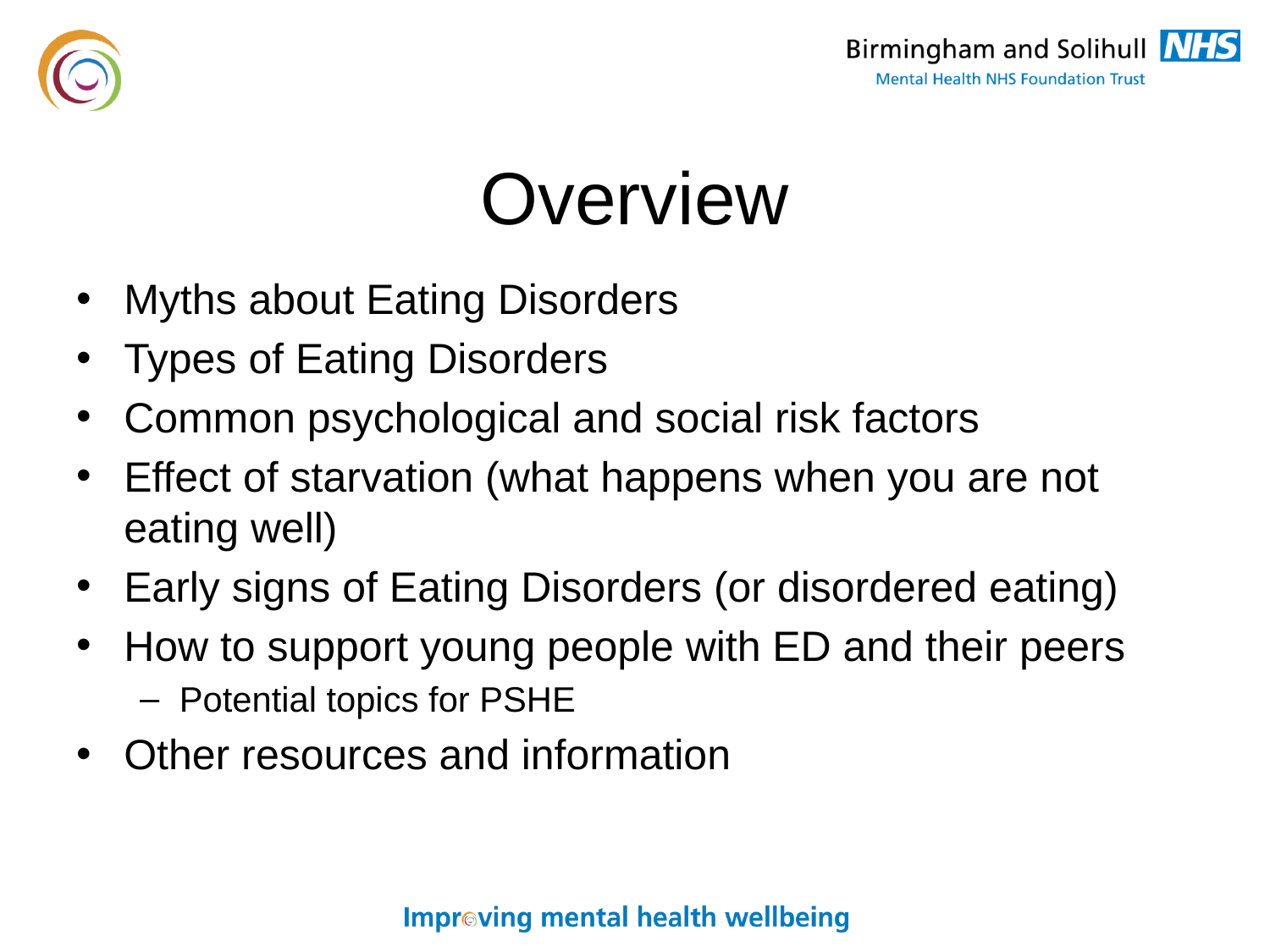

# Overview
Myths about Eating Disorders
Types of Eating Disorders
Common psychological and social risk factors
Effect of starvation (what happens when you are not eating well)
Early signs of Eating Disorders (or disordered eating)
How to support young people with ED and their peers
Potential topics for PSHE
Other resources and information